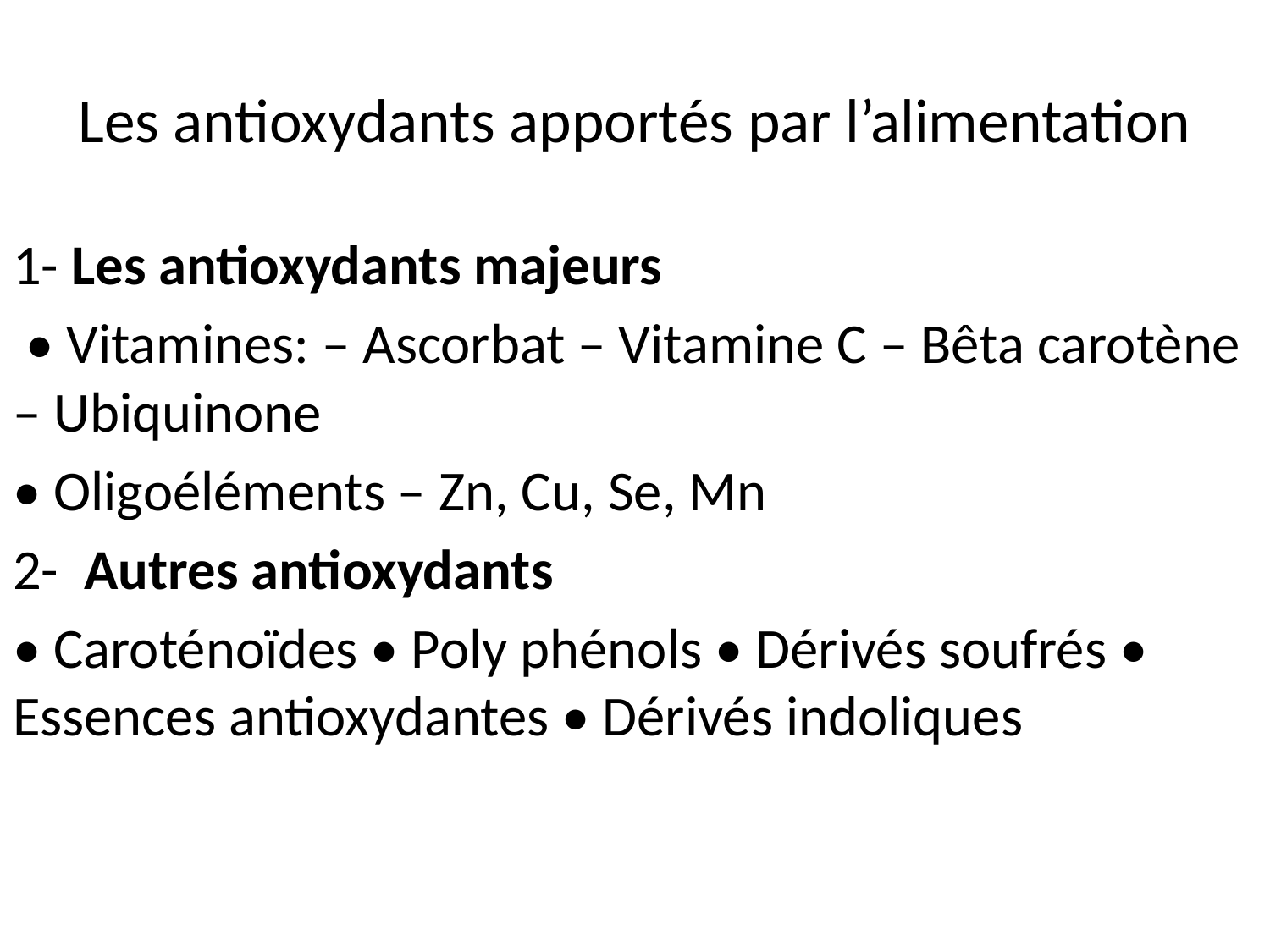

# Les antioxydants apportés par l’alimentation
1- Les antioxydants majeurs
 • Vitamines: – Ascorbat – Vitamine C – Bêta carotène – Ubiquinone
• Oligoéléments – Zn, Cu, Se, Mn
2-  Autres antioxydants
• Caroténoïdes • Poly phénols • Dérivés soufrés • Essences antioxydantes • Dérivés indoliques